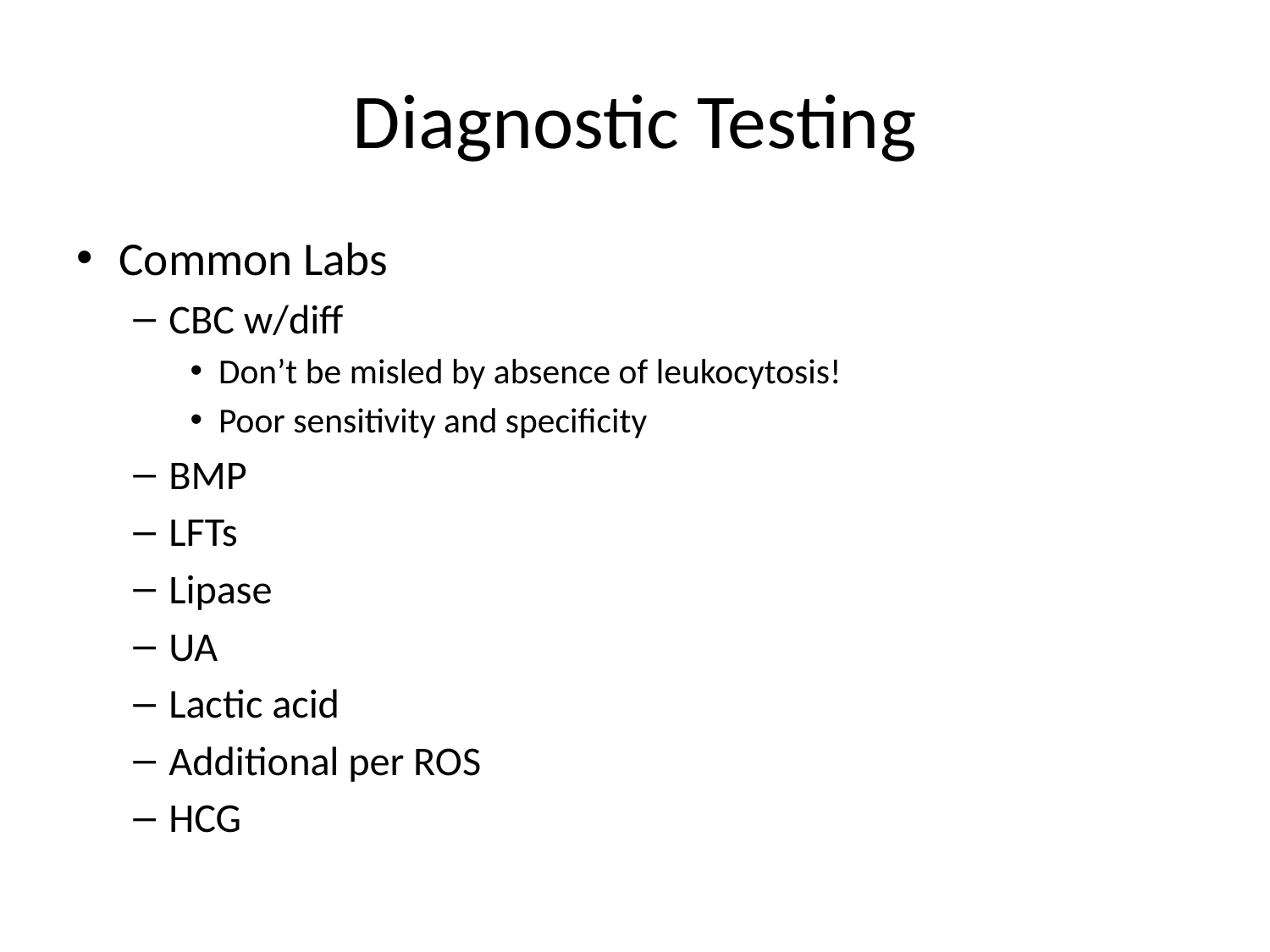

# Diagnostic Testing
Common Labs
CBC w/diff
Don’t be misled by absence of leukocytosis!
Poor sensitivity and specificity
BMP
LFTs
Lipase
UA
Lactic acid
Additional per ROS
HCG